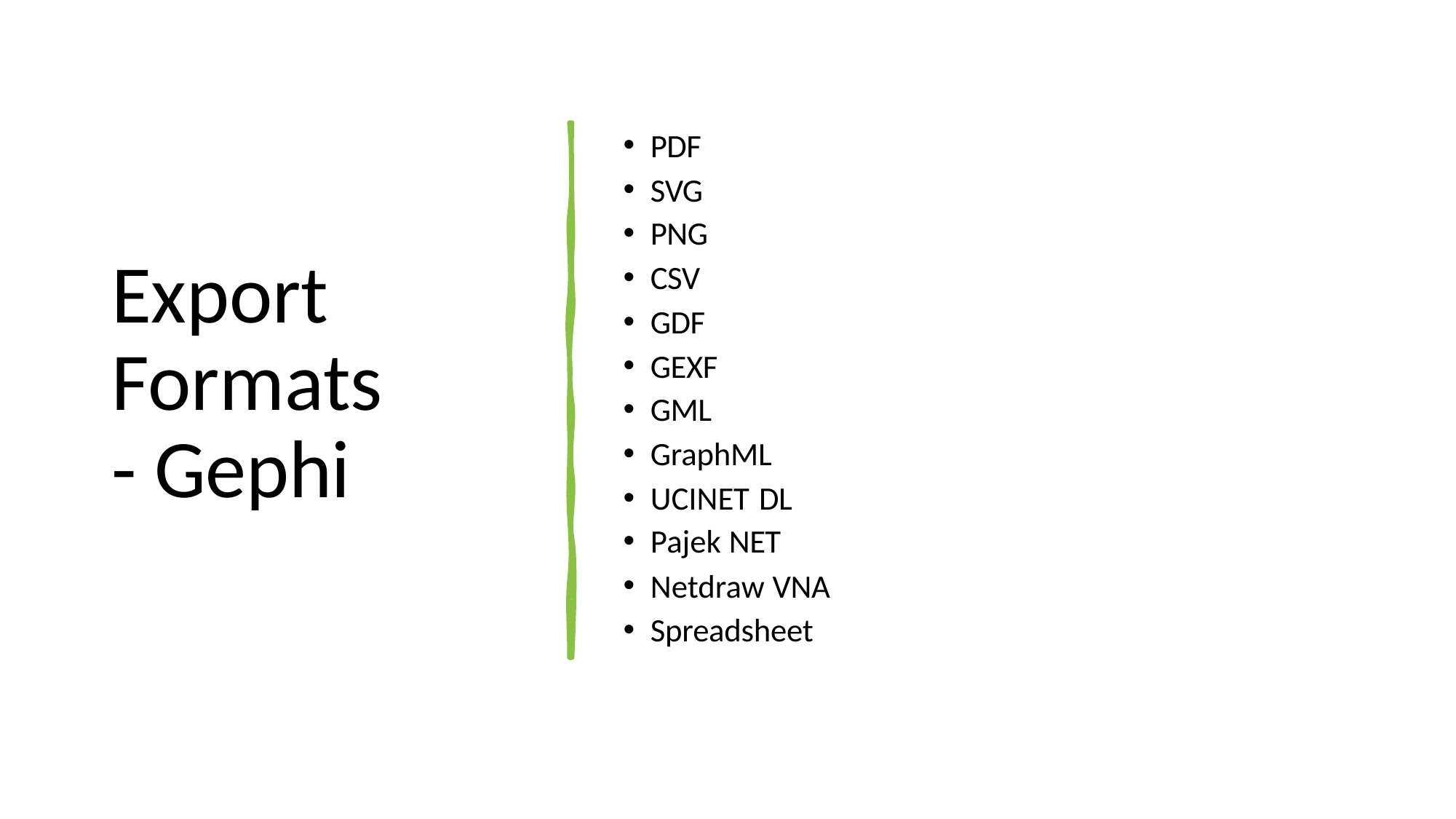

PDF
SVG
PNG
CSV
GDF
GEXF
GML
GraphML
UCINET DL
Pajek NET
Netdraw VNA
Spreadsheet

Export Formats - Gephi